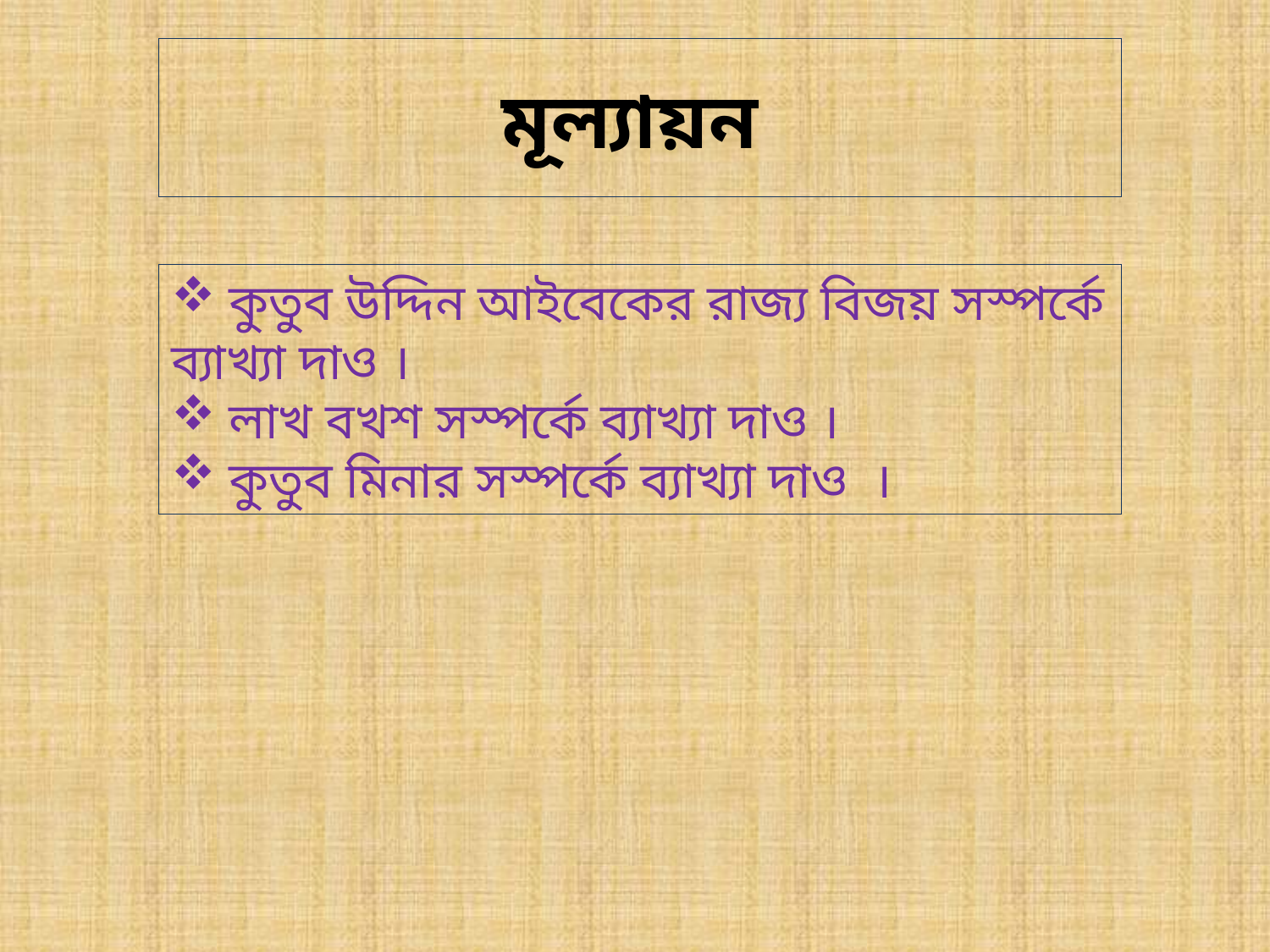

# মূল্যায়ন
 কুতুব উদ্দিন আইবেকের রাজ্য বিজয় সস্পর্কে ব্যাখ্যা দাও ।
 লাখ বখশ সস্পর্কে ব্যাখ্যা দাও ।
 কুতুব মিনার সস্পর্কে ব্যাখ্যা দাও  ।